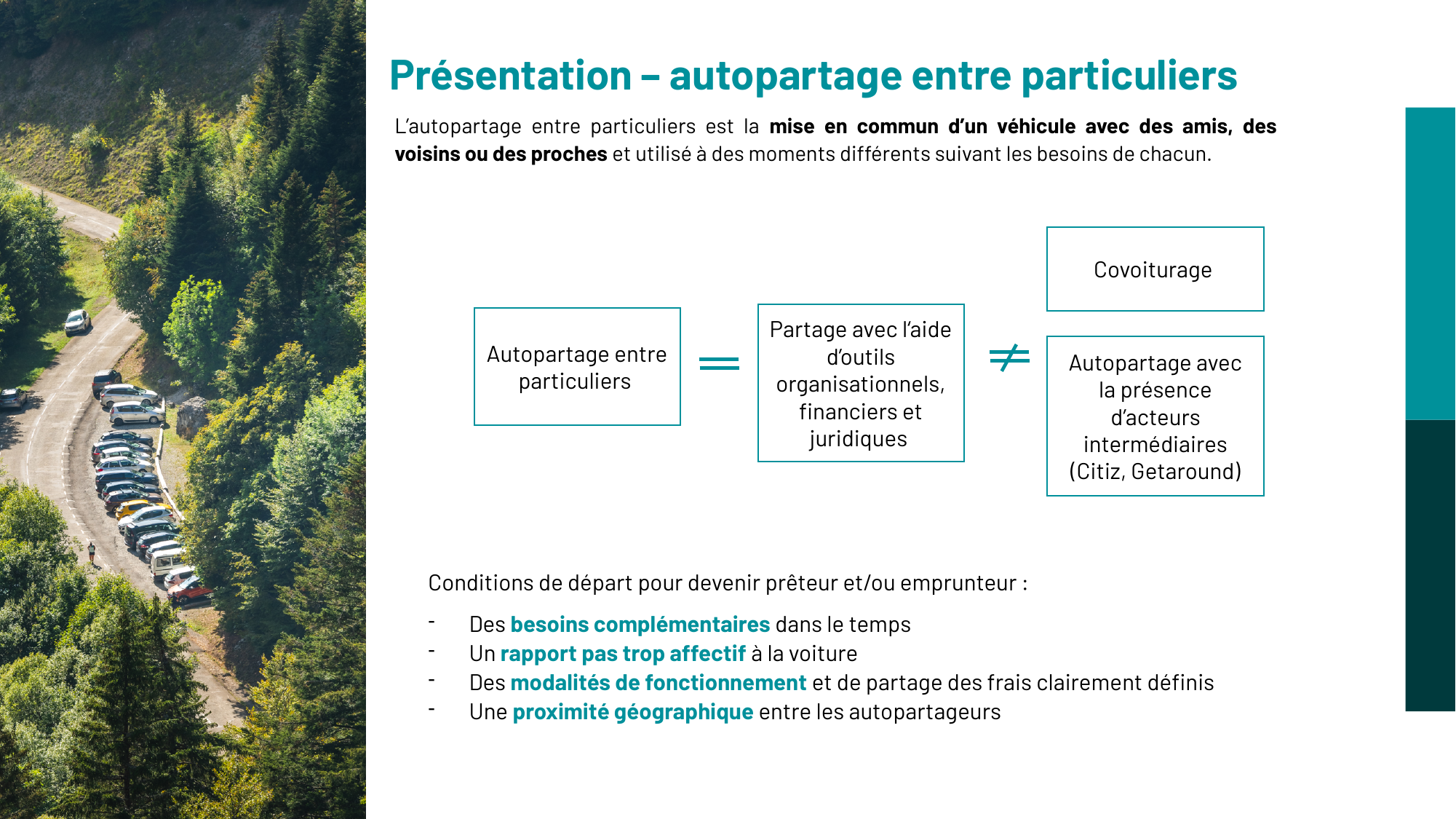

Présentation – autopartage entre particuliers
L’autopartage entre particuliers est la mise en commun d’un véhicule avec des amis, des voisins ou des proches et utilisé à des moments différents suivant les besoins de chacun.
Covoiturage
Partage avec l‘aide d’outils organisationnels, financiers et juridiques
Autopartage entre particuliers
Autopartage avec la présence d’acteurs intermédiaires (Citiz, Getaround)
Conditions de départ pour devenir prêteur et/ou emprunteur :
Des besoins complémentaires dans le temps
Un rapport pas trop affectif à la voiture
Des modalités de fonctionnement et de partage des frais clairement définis
Une proximité géographique entre les autopartageurs